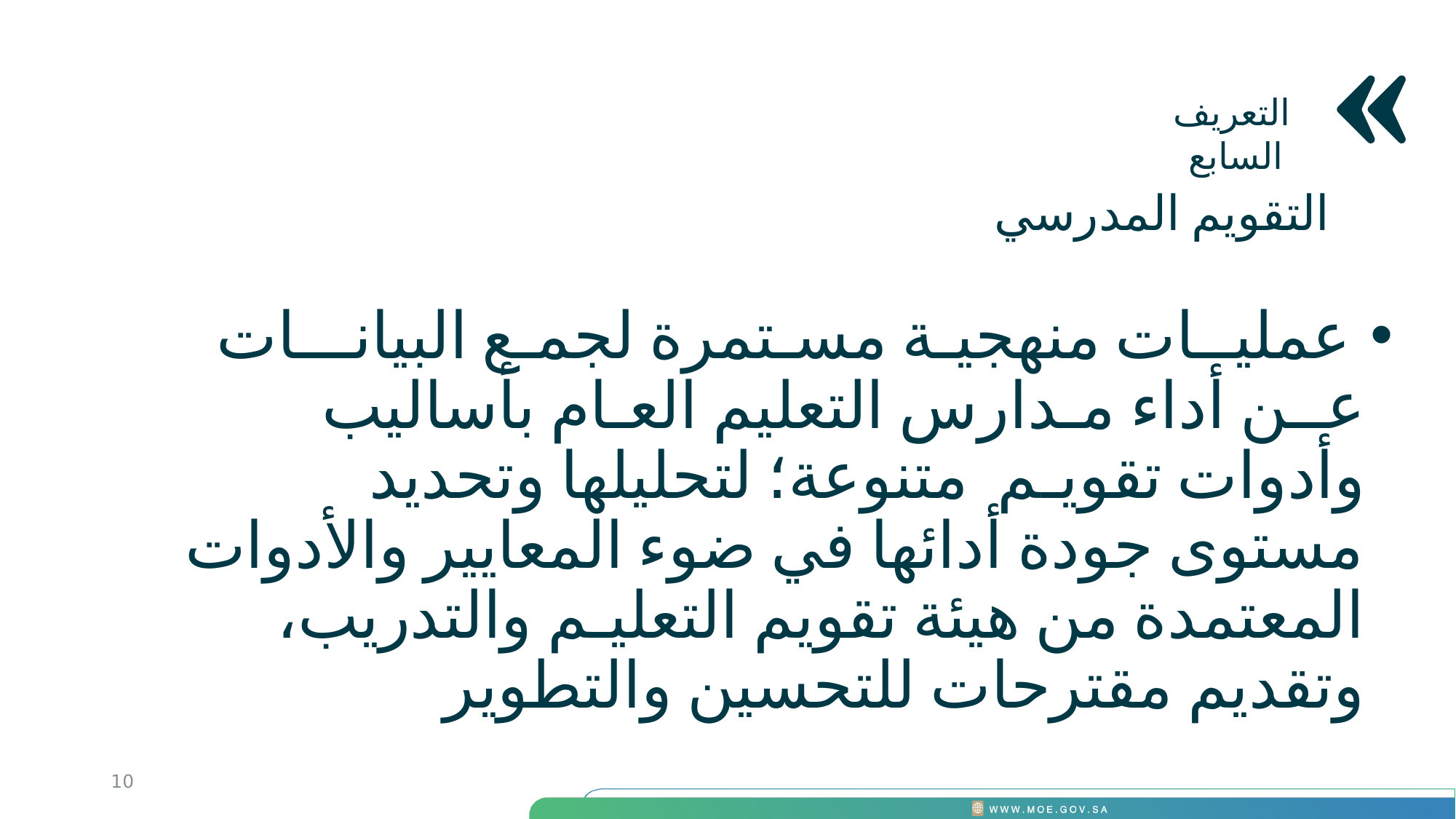

التعريف السابع
التقويم المدرسي
 عمليــات منهجيـة مسـتمرة لجمـع البيانـــات عــن أداء مـدارس التعليم العـام بأساليب  وأدوات تقويـم  متنوعة؛ لتحليلها وتحديد مستوى جودة أدائها في ضوء المعايير والأدوات المعتمدة من هيئة تقويم التعليـم والتدريب، وتقديم مقترحات للتحسين والتطوير

10